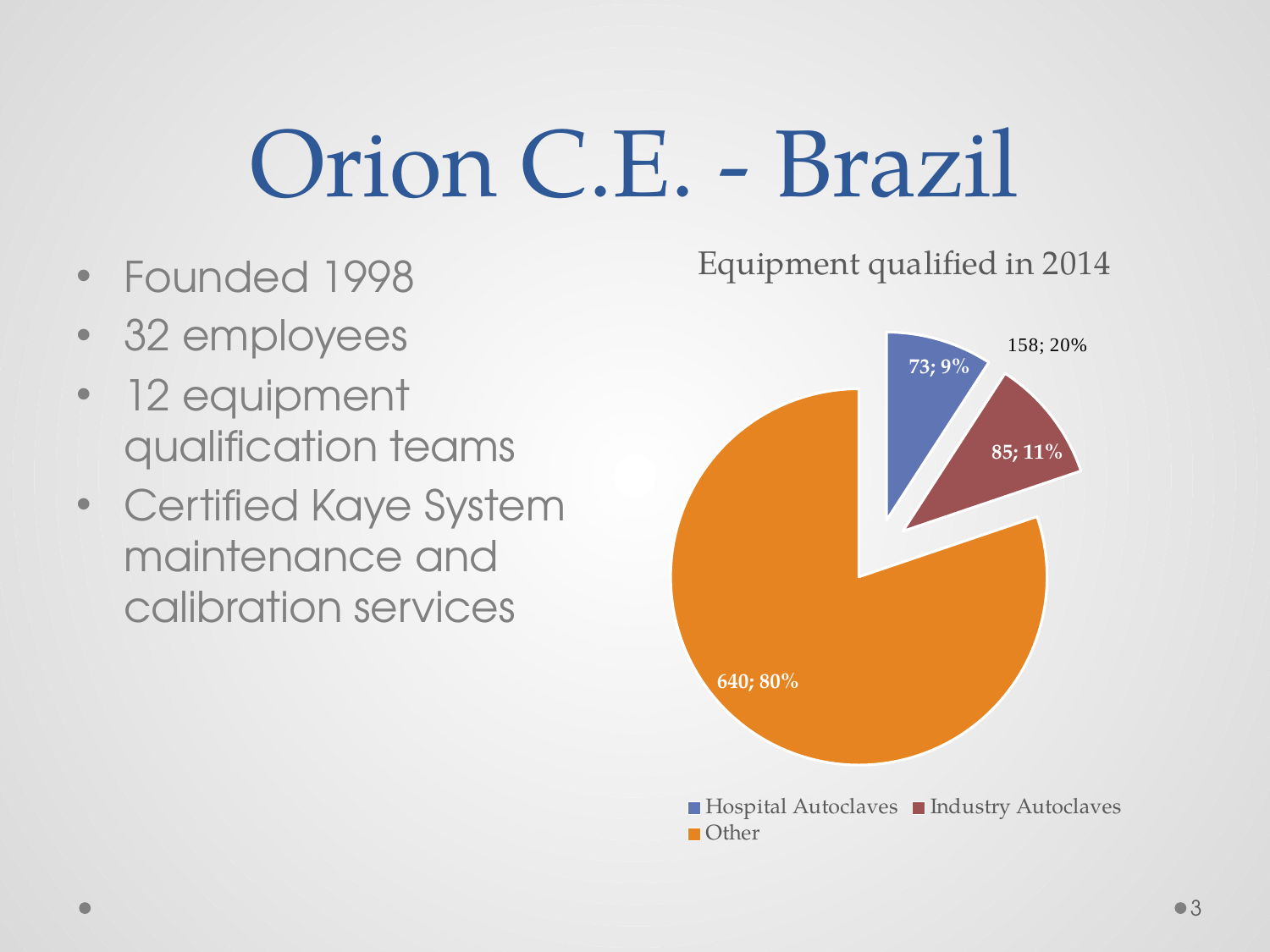

# Orion C.E. - Brazil

### Chart: Equipment qualified in 2014

| Category | Equipments |
|---|---|
| Hospital Autoclaves | 73.0 |
| Industry Autoclaves | 85.0 |
| Other | 640.0 |
Founded 1998
32 employees
12 equipment qualification teams
Certified Kaye System maintenance and calibration services
3